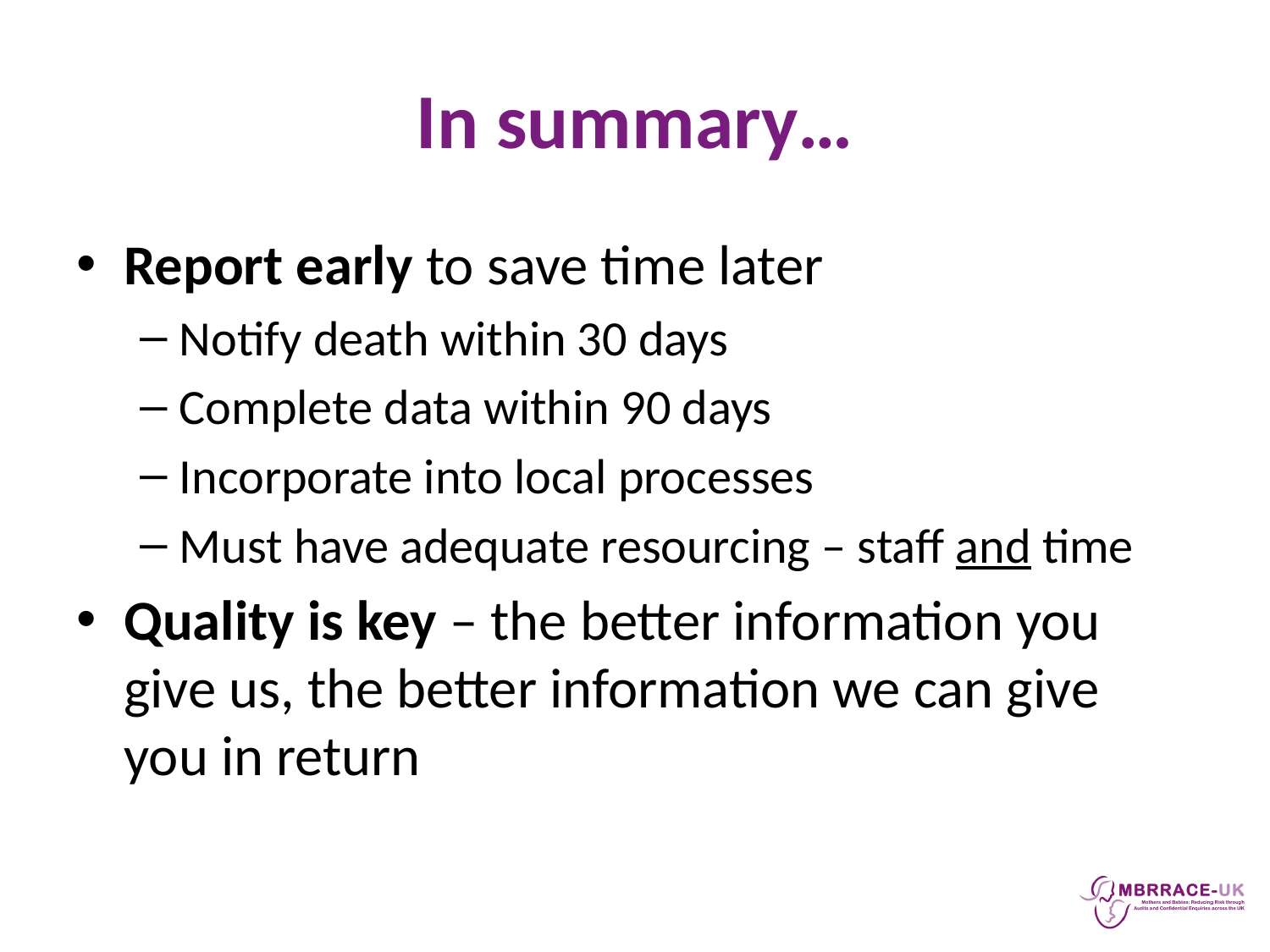

# In summary…
Report early to save time later
Notify death within 30 days
Complete data within 90 days
Incorporate into local processes
Must have adequate resourcing – staff and time
Quality is key – the better information you give us, the better information we can give you in return